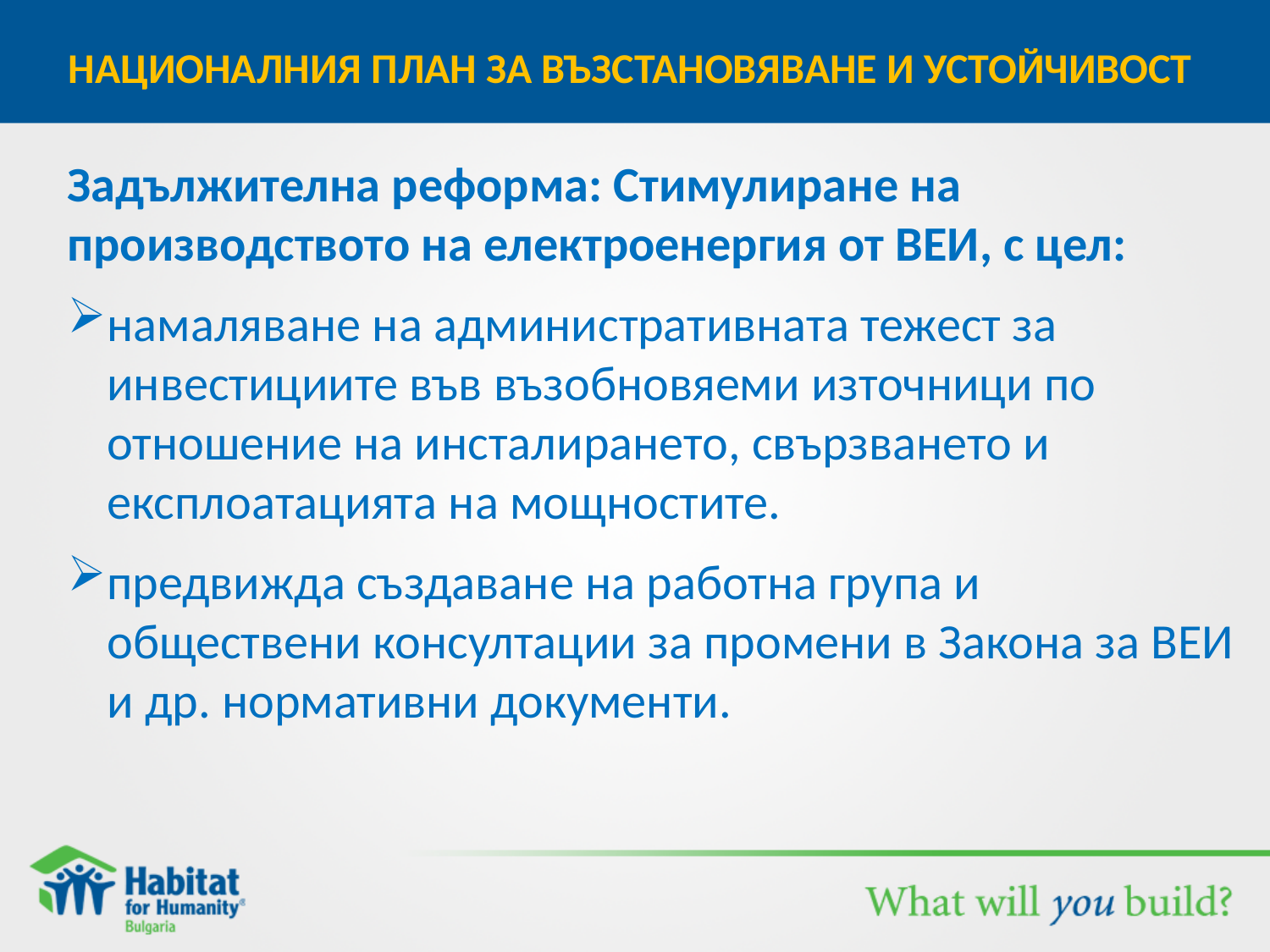

# НАЦИОНАЛНИЯ ПЛАН ЗА ВЪЗСТАНОВЯВАНЕ И УСТОЙЧИВОСТ
Задължителна реформа: Стимулиране на производството на електроенергия от ВЕИ, с цел:
намаляване на административната тежест за инвестициите във възобновяеми източници по отношение на инсталирането, свързването и експлоатацията на мощностите.
предвижда създаване на работна група и обществени консултации за промени в Закона за ВЕИ и др. нормативни документи.